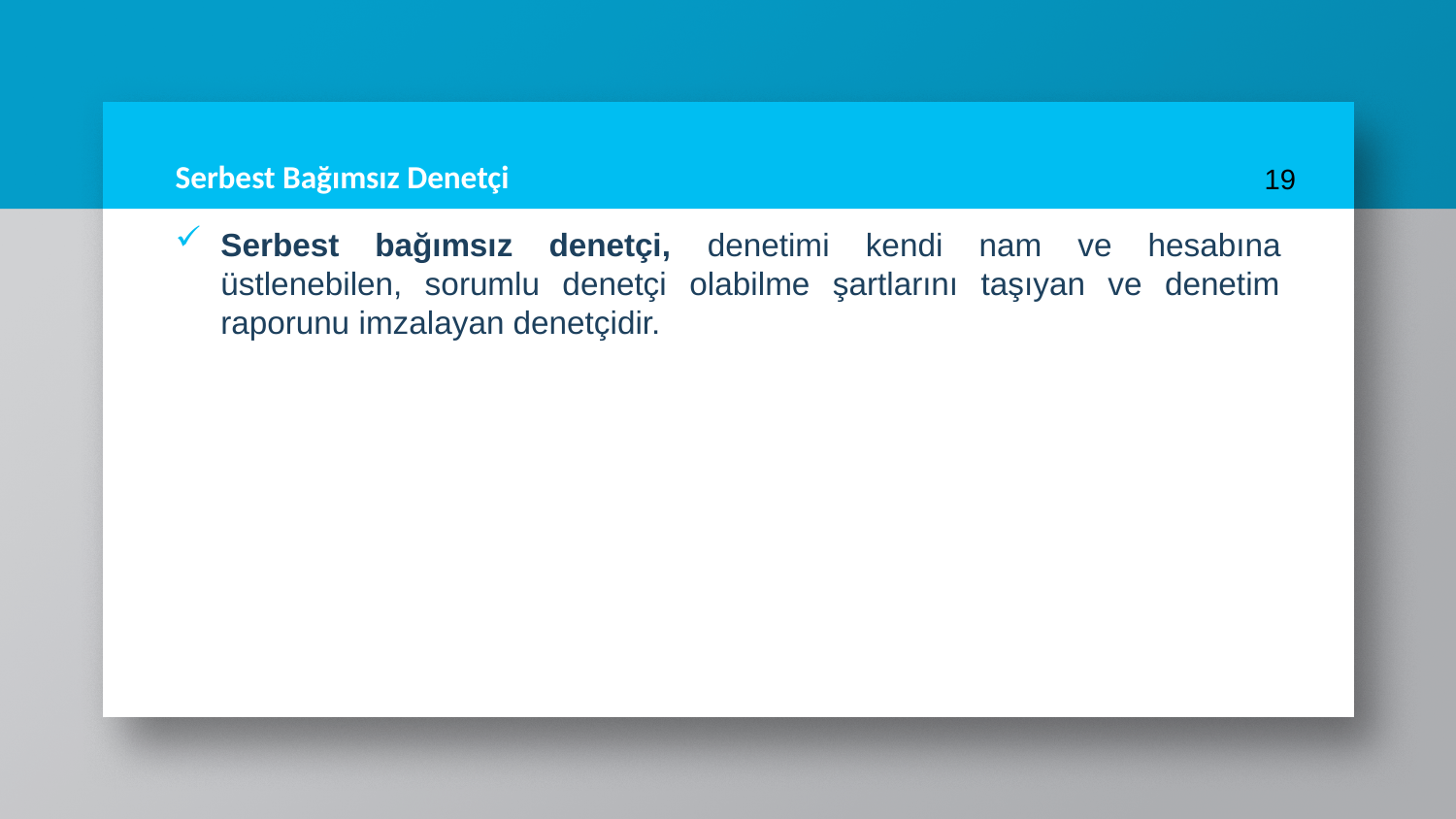

# Serbest Bağımsız Denetçi
19
Serbest bağımsız denetçi, denetimi kendi nam ve hesabına üstlenebilen, sorumlu denetçi olabilme şartlarını taşıyan ve denetim raporunu imzalayan denetçidir.